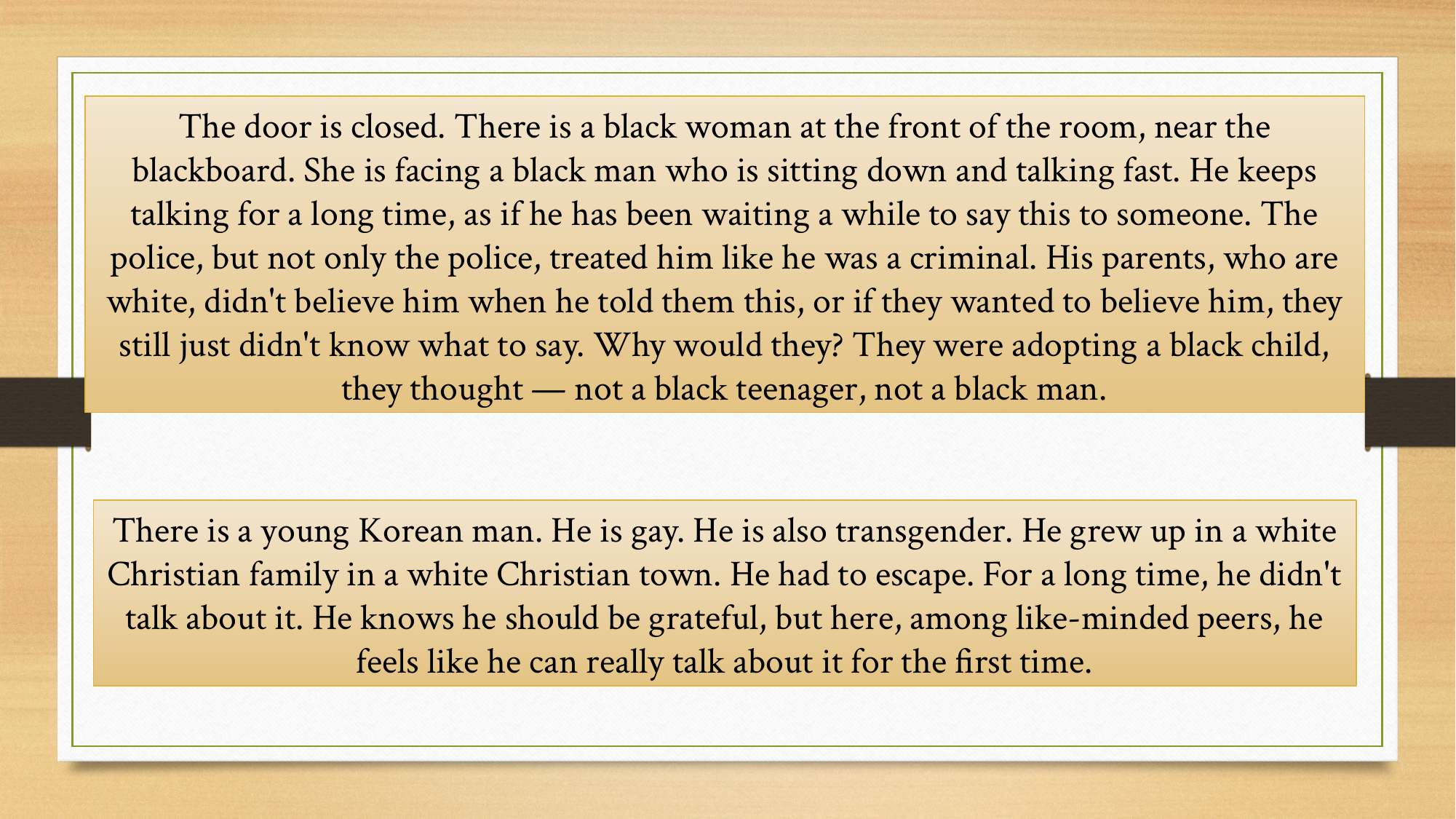

The door is closed. There is a black woman at the front of the room, near the blackboard. She is facing a black man who is sitting down and talking fast. He keeps talking for a long time, as if he has been waiting a while to say this to someone. The police, but not only the police, treated him like he was a criminal. His parents, who are white, didn't believe him when he told them this, or if they wanted to believe him, they still just didn't know what to say. Why would they? They were adopting a black child, they thought — not a black teenager, not a black man.
There is a young Korean man. He is gay. He is also transgender. He grew up in a white Christian family in a white Christian town. He had to escape. For a long time, he didn't talk about it. He knows he should be grateful, but here, among like-minded peers, he feels like he can really talk about it for the first time.